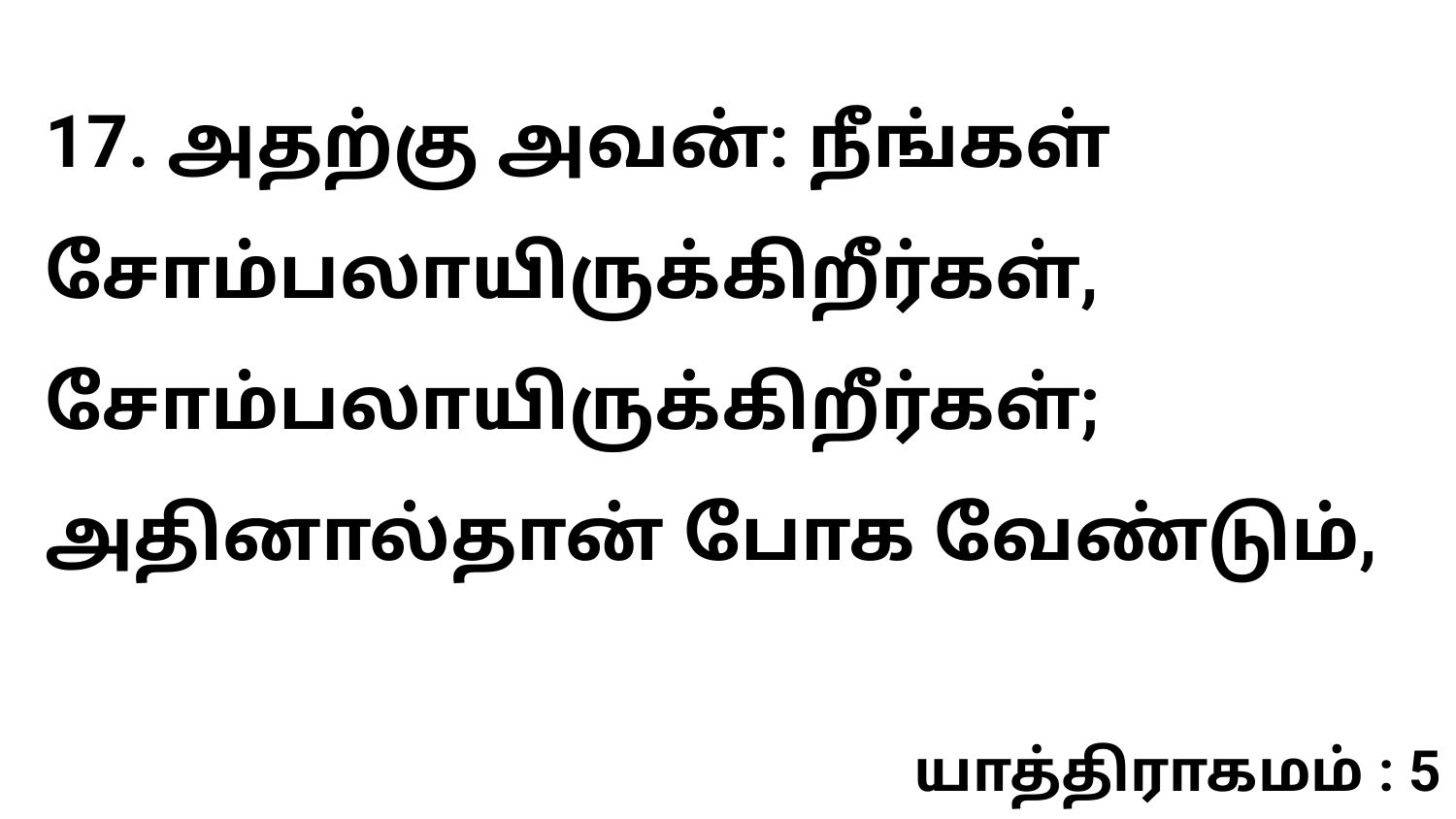

17. அதற்கு அவன்: நீங்கள் சோம்பலாயிருக்கிறீர்கள், சோம்பலாயிருக்கிறீர்கள்; அதினால்தான் போக வேண்டும்,
யாத்திராகமம் : 5